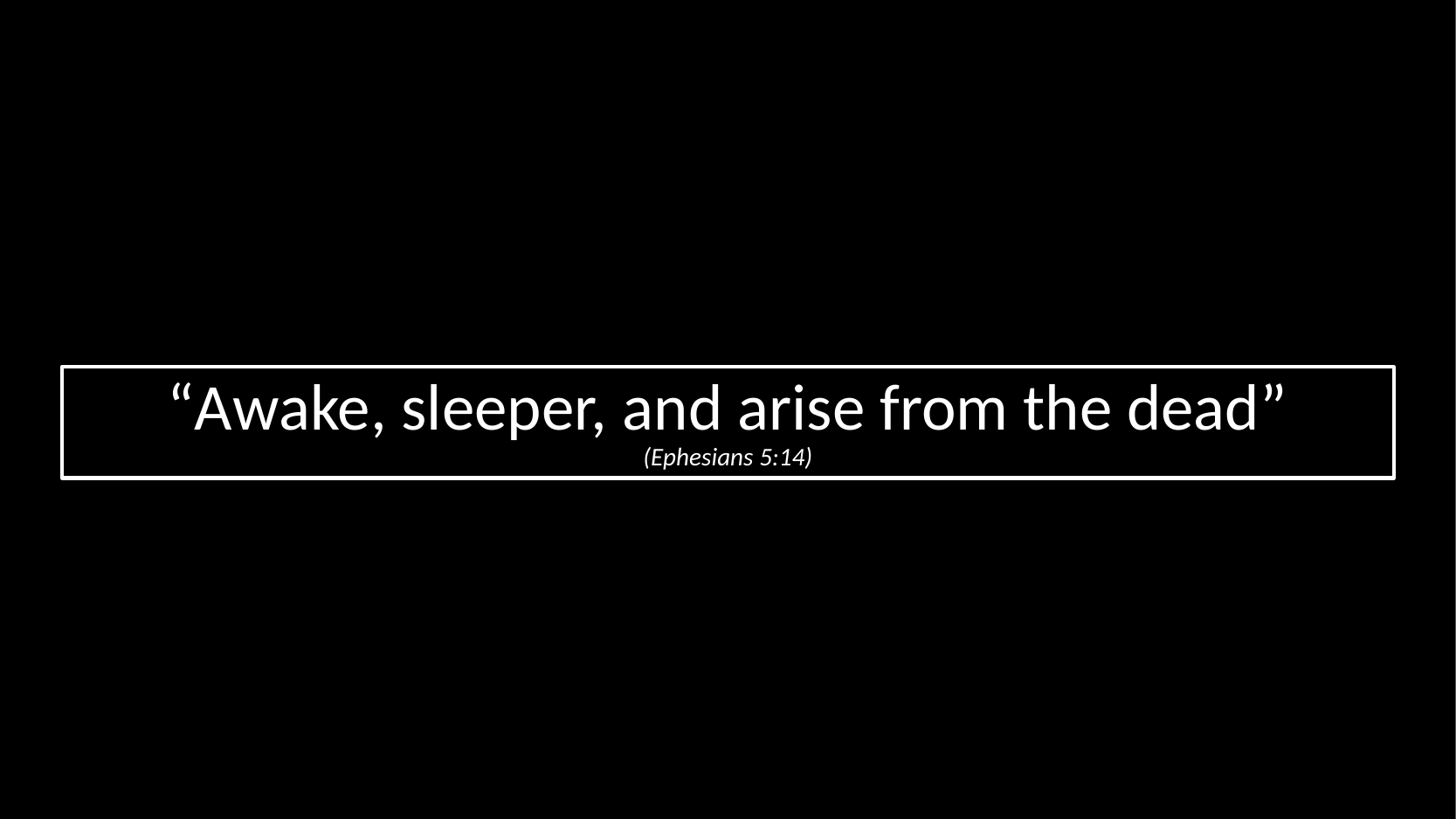

“Awake, sleeper, and arise from the dead”
(Ephesians 5:14)